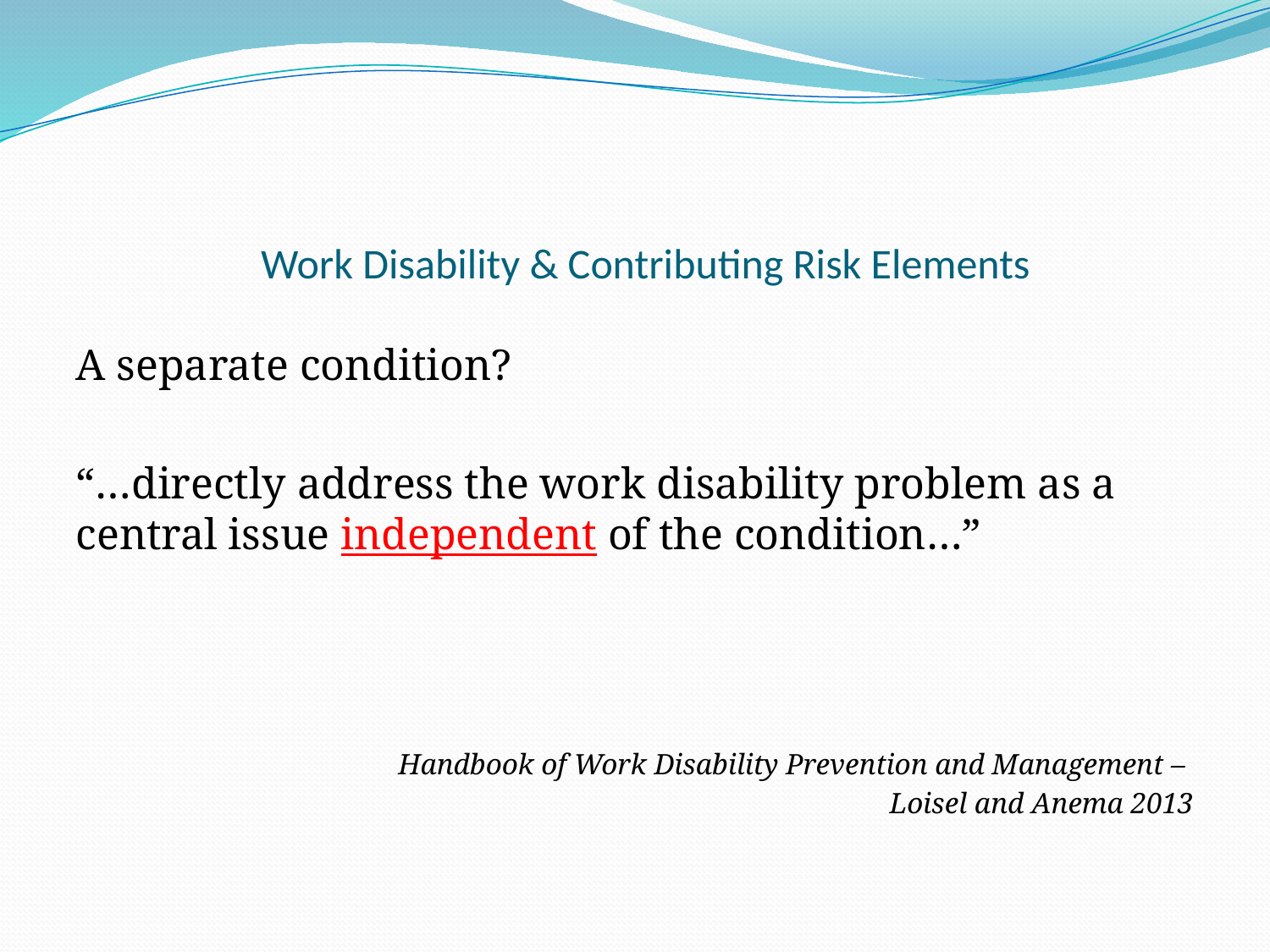

# Work Disability & Contributing Risk Elements

A separate condition?

“…directly address the work disability problem as a central issue independent of the condition…”

Handbook of Work Disability Prevention and Management –
Loisel and Anema 2013